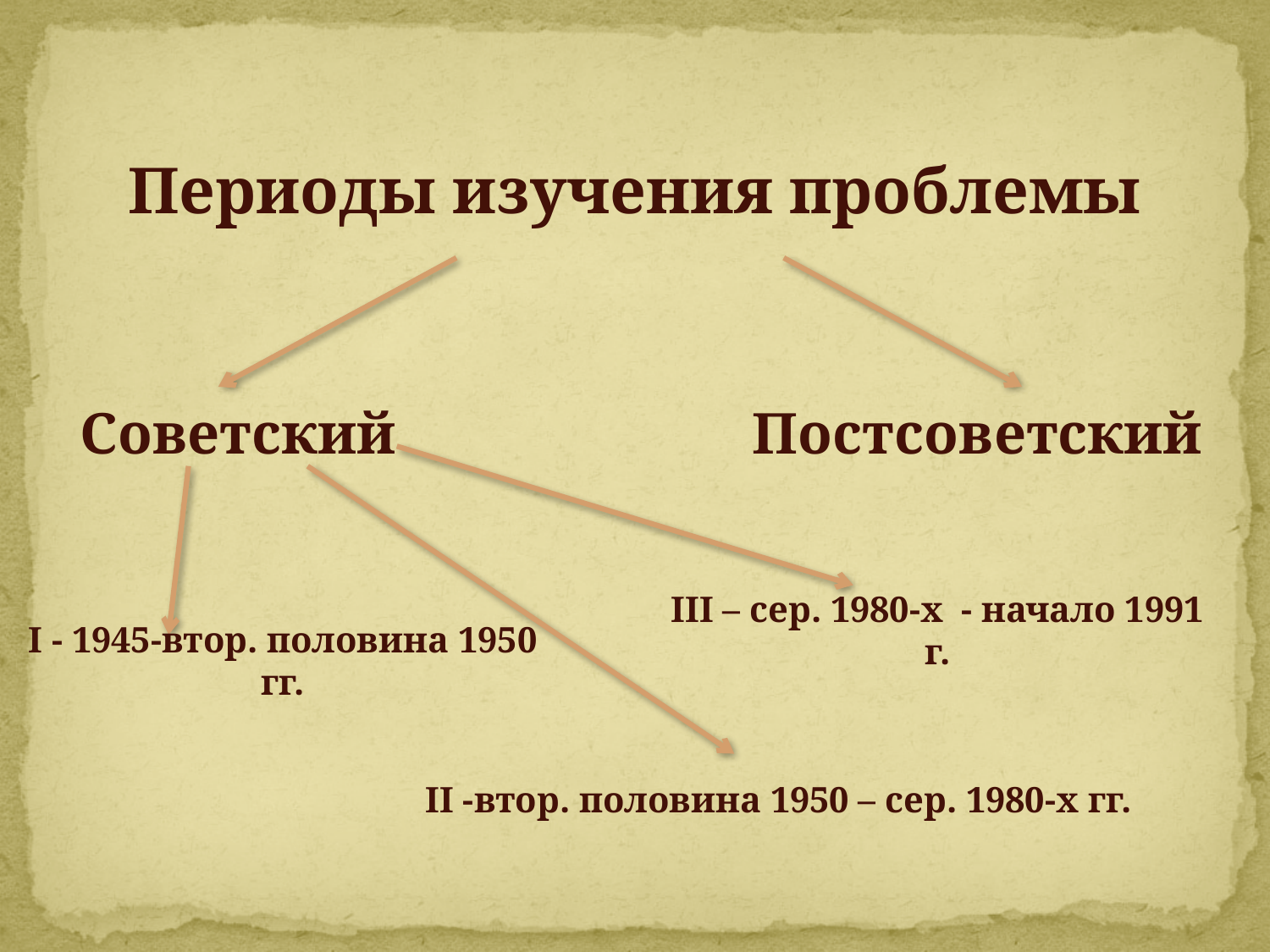

Периоды изучения проблемы
Советский
Постсоветский
III – сер. 1980-х  - начало 1991 г.
I - 1945-втор. половина 1950 гг.
II -втор. половина 1950 – сер. 1980-х гг.